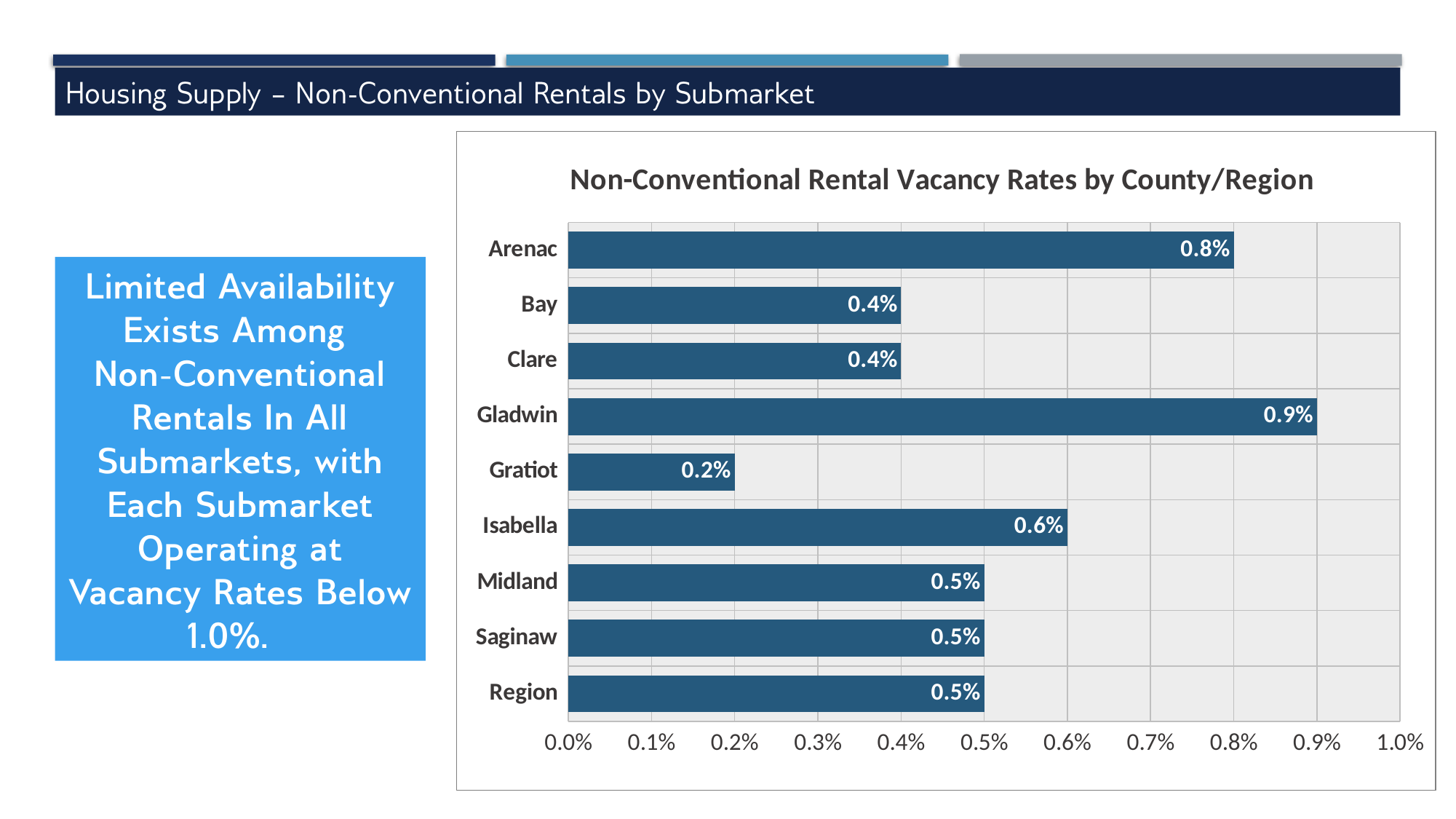

Housing Supply – Non-Conventional Rentals by Submarket

### Chart: Non-Conventional Rental Vacancy Rates by County/Region

| Category | SSA |
|---|---|
| Region | 0.005 |
| Saginaw | 0.005 |
| Midland | 0.005 |
| Isabella | 0.006 |
| Gratiot | 0.002 |
| Gladwin | 0.009 |
| Clare | 0.004 |
| Bay | 0.004 |
| Arenac | 0.008 |
Limited Availability Exists Among
Non-Conventional Rentals In All Submarkets, with Each Submarket Operating at Vacancy Rates Below 1.0%.